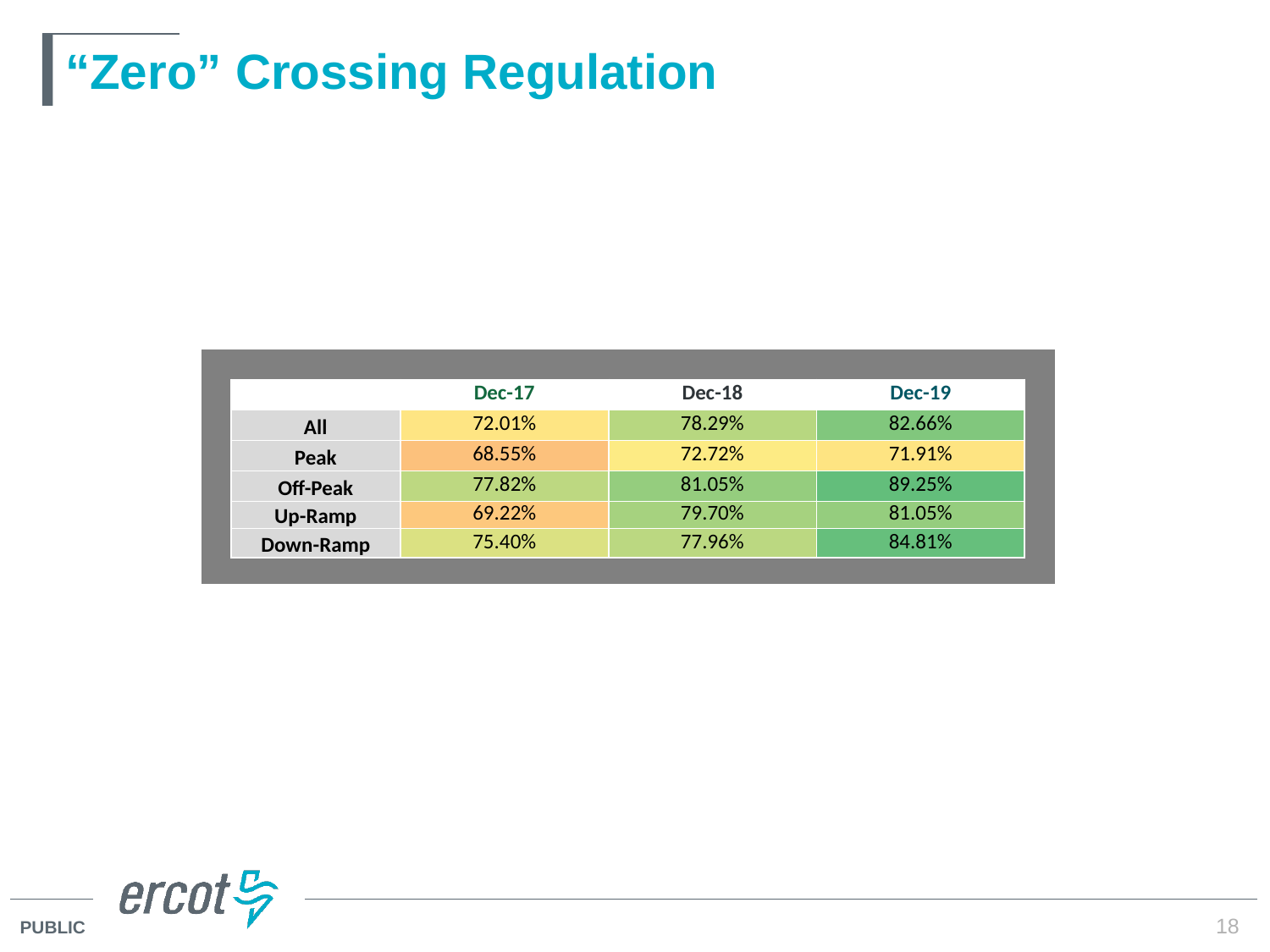

# “Zero” Crossing Regulation
|  |  |  |  |  |  |
| --- | --- | --- | --- | --- | --- |
|  |  | Dec-17 | Dec-18 | Dec-19 |  |
|  | All | 72.01% | 78.29% | 82.66% |  |
|  | Peak | 68.55% | 72.72% | 71.91% |  |
|  | Off-Peak | 77.82% | 81.05% | 89.25% |  |
|  | Up-Ramp | 69.22% | 79.70% | 81.05% |  |
|  | Down-Ramp | 75.40% | 77.96% | 84.81% |  |
|  |  |  |  |  |  |
18